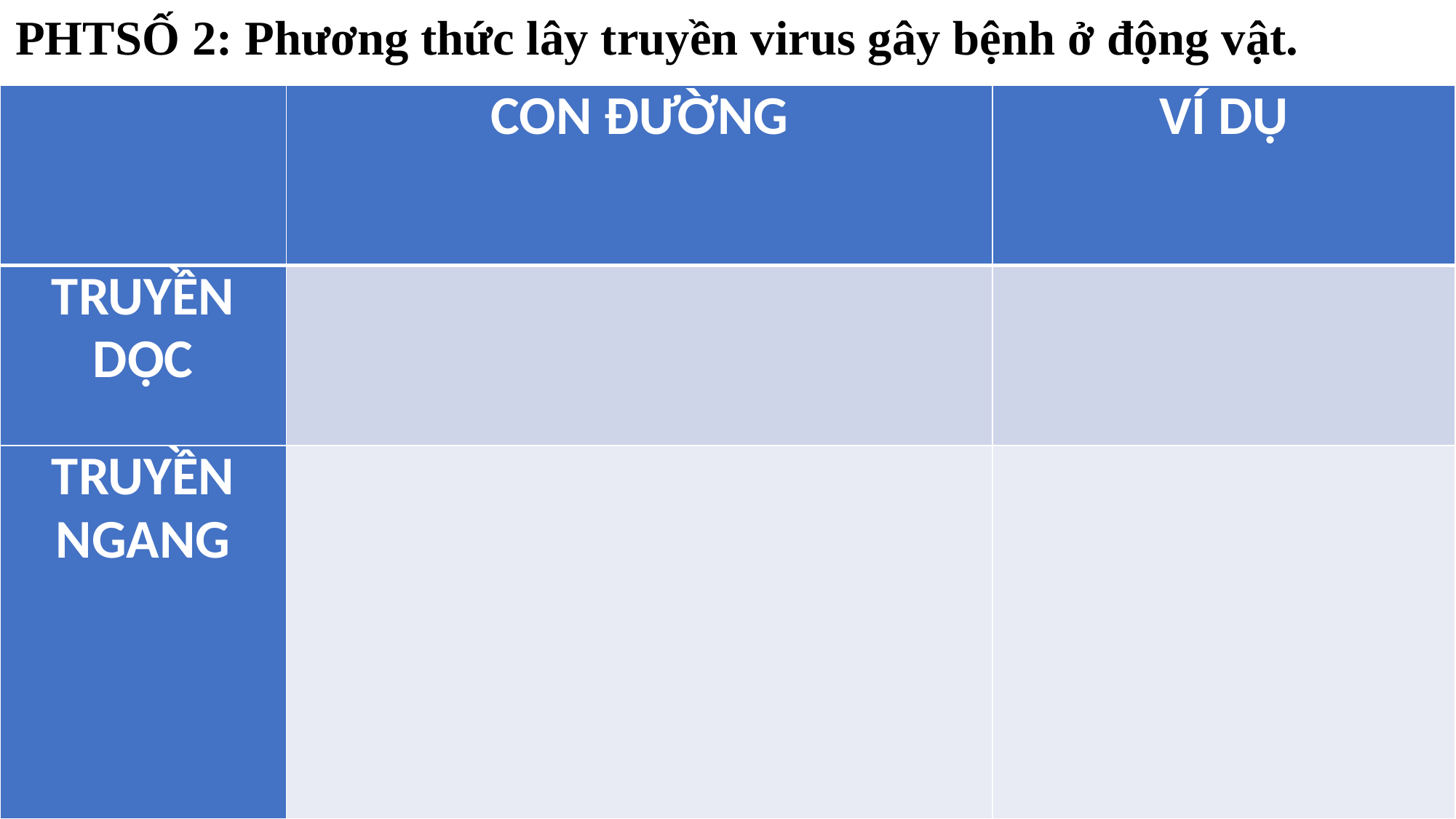

PHTSỐ 2: Phương thức lây truyền virus gây bệnh ở động vật.

|  | CON ĐƯỜNG | VÍ DỤ |
| --- | --- | --- |
| TRUYỀN DỌC |  |  |
| TRUYỀN NGANG |  |  |